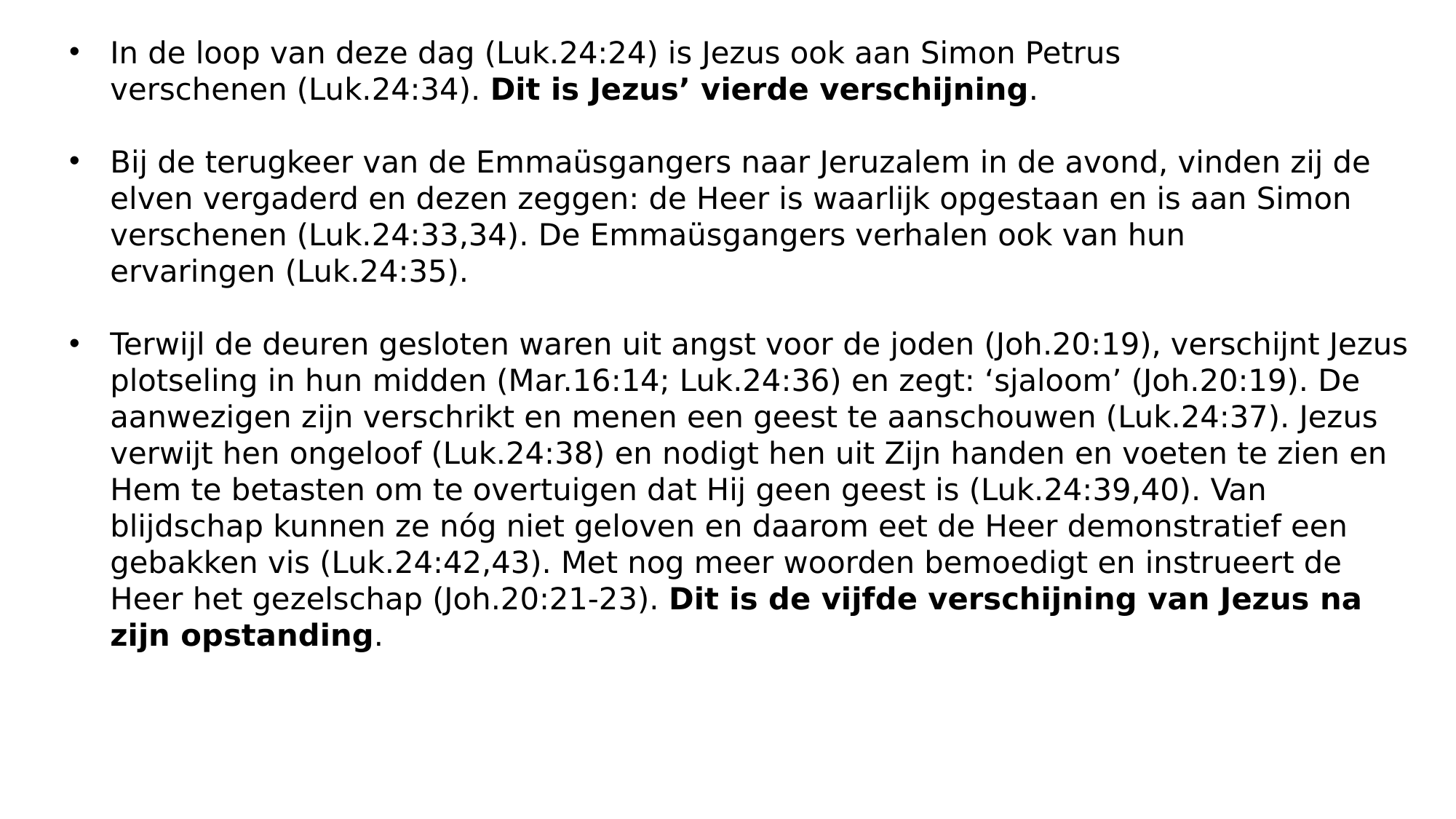

In de loop van deze dag (Luk.24:24) is Jezus ook aan Simon Petrus verschenen (Luk.24:34). Dit is Jezus’ vierde verschijning.

Bij de terugkeer van de Emmaüsgangers naar Jeruzalem in de avond, vinden zij de elven vergaderd en dezen zeggen: de Heer is waarlijk opgestaan en is aan Simon verschenen (Luk.24:33,34). De Emmaüsgangers verhalen ook van hun ervaringen (Luk.24:35).

Terwijl de deuren gesloten waren uit angst voor de joden (Joh.20:19), verschijnt Jezus plotseling in hun midden (Mar.16:14; Luk.24:36) en zegt: ‘sjaloom’ (Joh.20:19). De aanwezigen zijn verschrikt en menen een geest te aanschouwen (Luk.24:37). Jezus verwijt hen ongeloof (Luk.24:38) en nodigt hen uit Zijn handen en voeten te zien en Hem te betasten om te overtuigen dat Hij geen geest is (Luk.24:39,40). Van blijdschap kunnen ze nóg niet geloven en daarom eet de Heer demonstratief een gebakken vis (Luk.24:42,43). Met nog meer woorden bemoedigt en instrueert de Heer het gezelschap (Joh.20:21-23). Dit is de vijfde verschijning van Jezus na zijn opstanding.